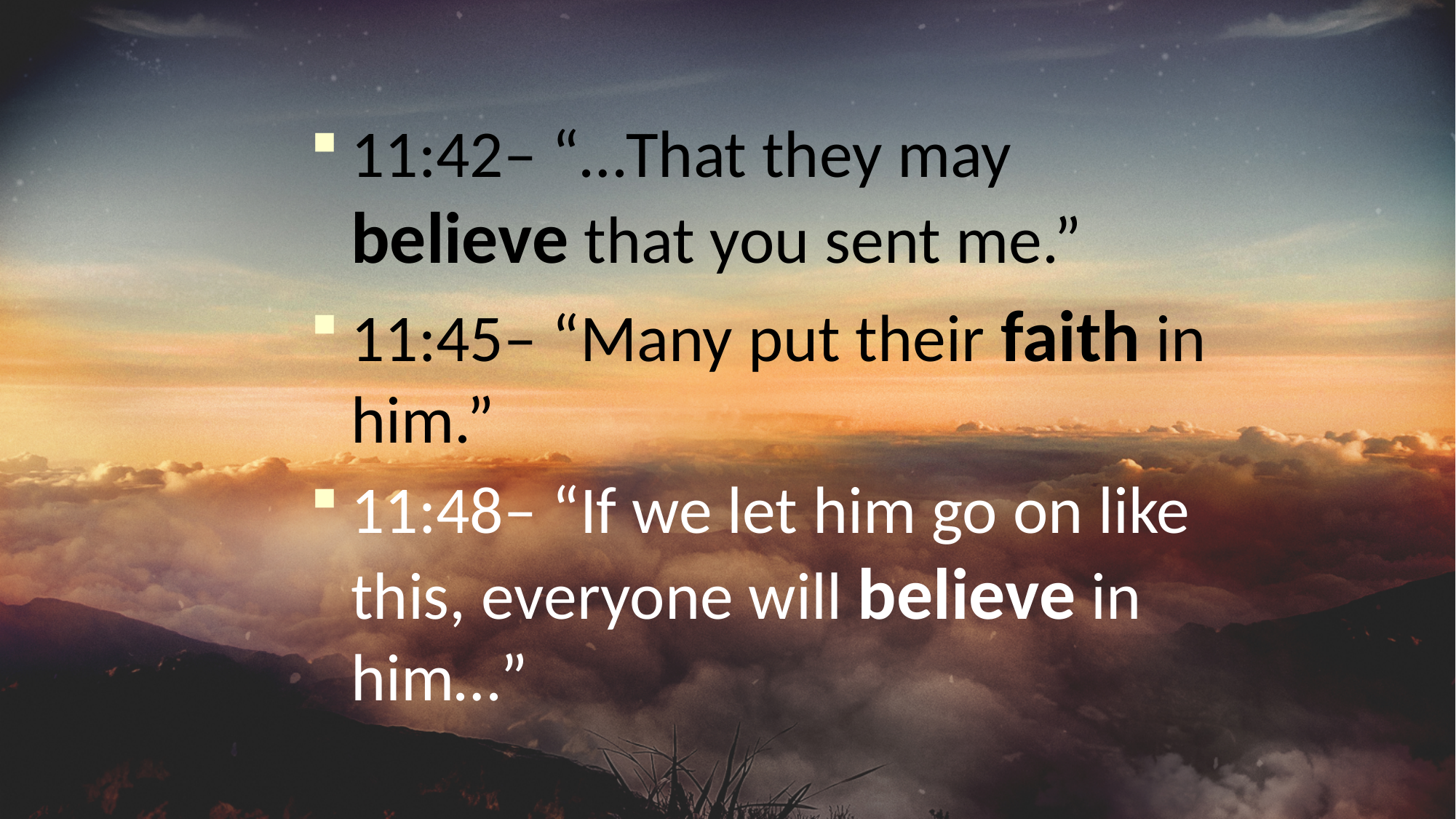

#

11:42– “…That they may believe that you sent me.”
11:45– “Many put their faith in him.”
11:48– “If we let him go on like this, everyone will believe in him…”